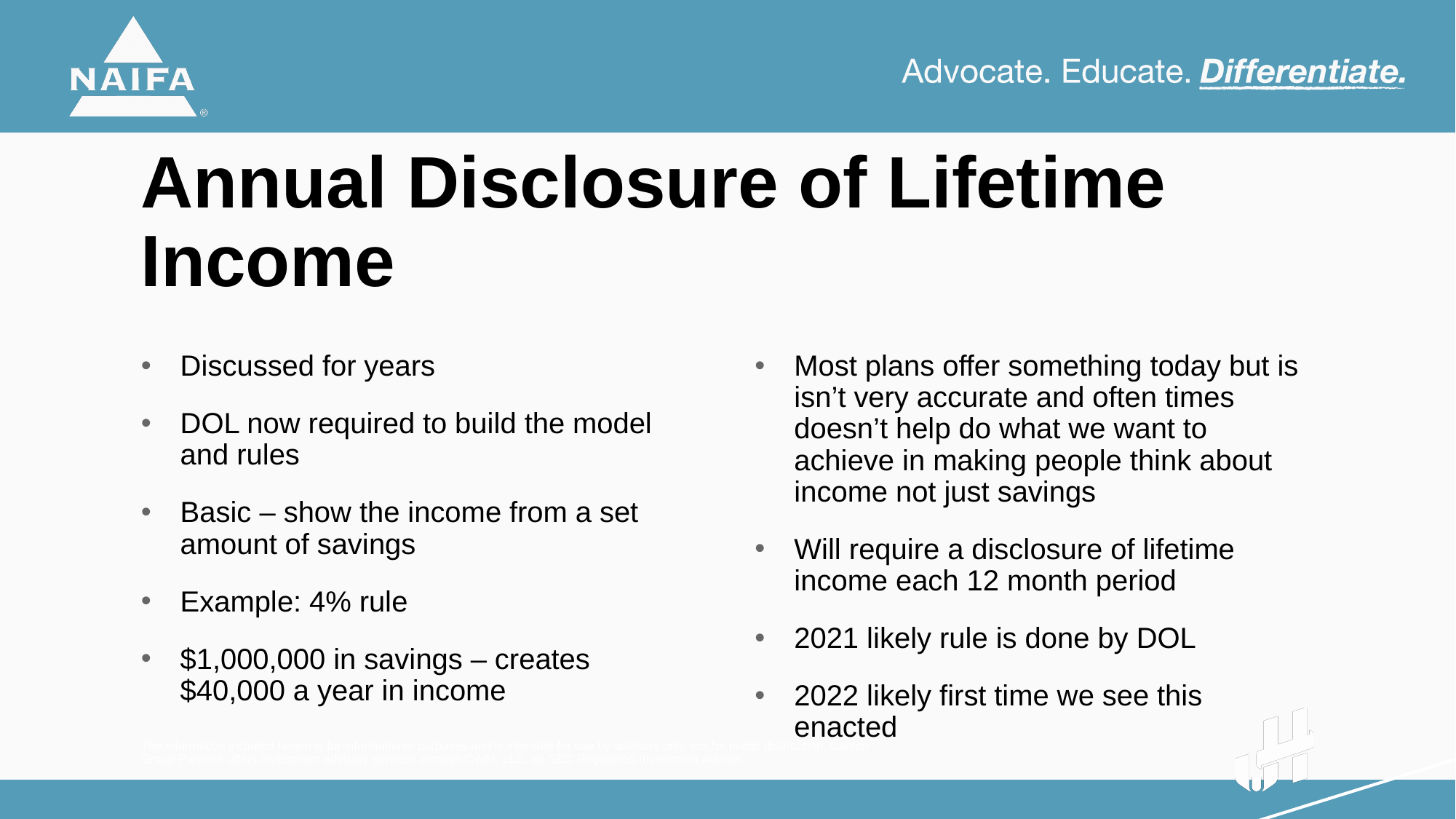

Annual Disclosure of Lifetime Income
Discussed for years
DOL now required to build the model and rules
Basic – show the income from a set amount of savings
Example: 4% rule
$1,000,000 in savings – creates $40,000 a year in income
Most plans offer something today but is isn’t very accurate and often times doesn’t help do what we want to achieve in making people think about income not just savings
Will require a disclosure of lifetime income each 12 month period
2021 likely rule is done by DOL
2022 likely first time we see this enacted